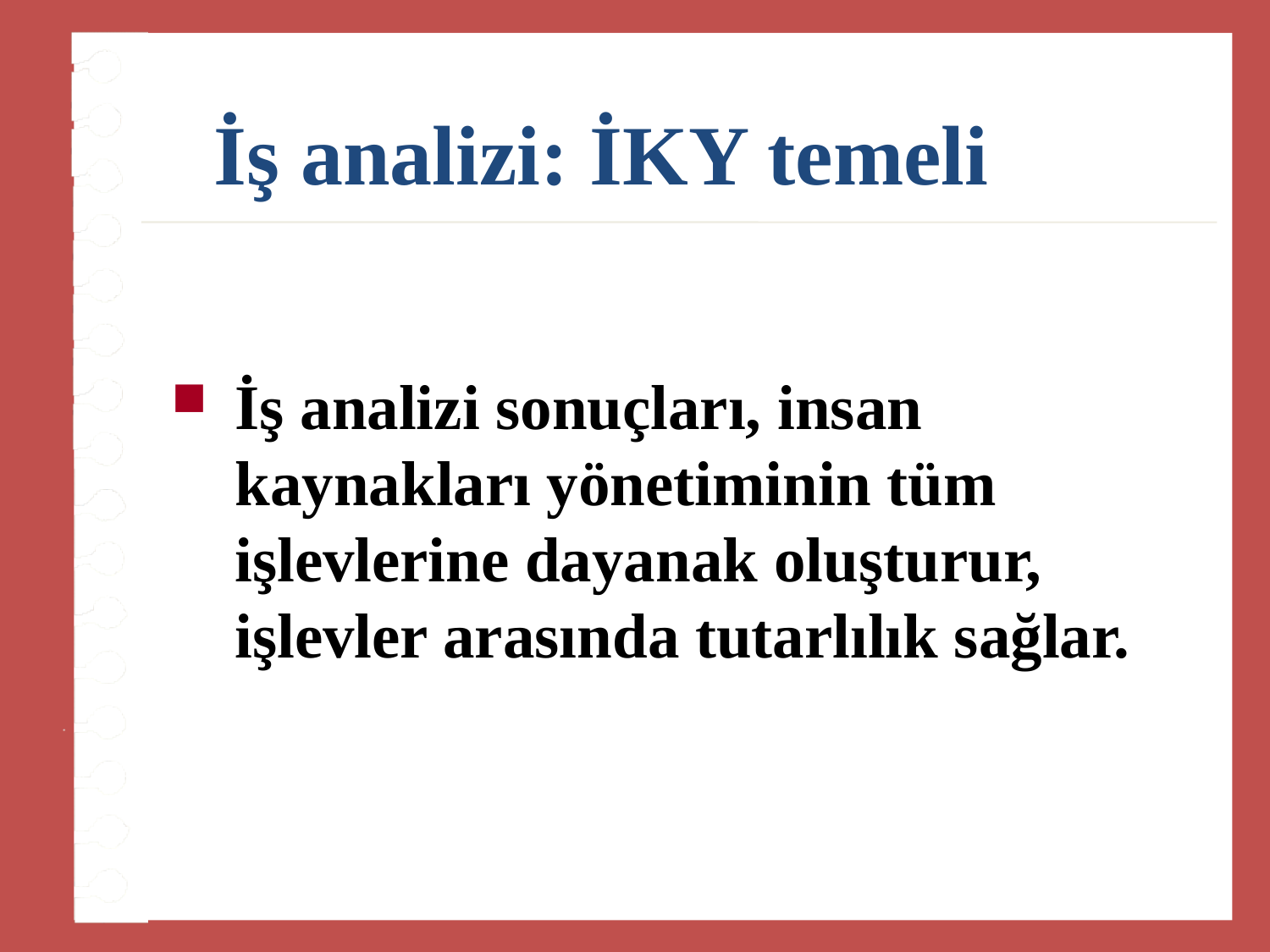

İş analizi: İKY temeli
İş analizi sonuçları, insan kaynakları yönetiminin tüm işlevlerine dayanak oluşturur, işlevler arasında tutarlılık sağlar.